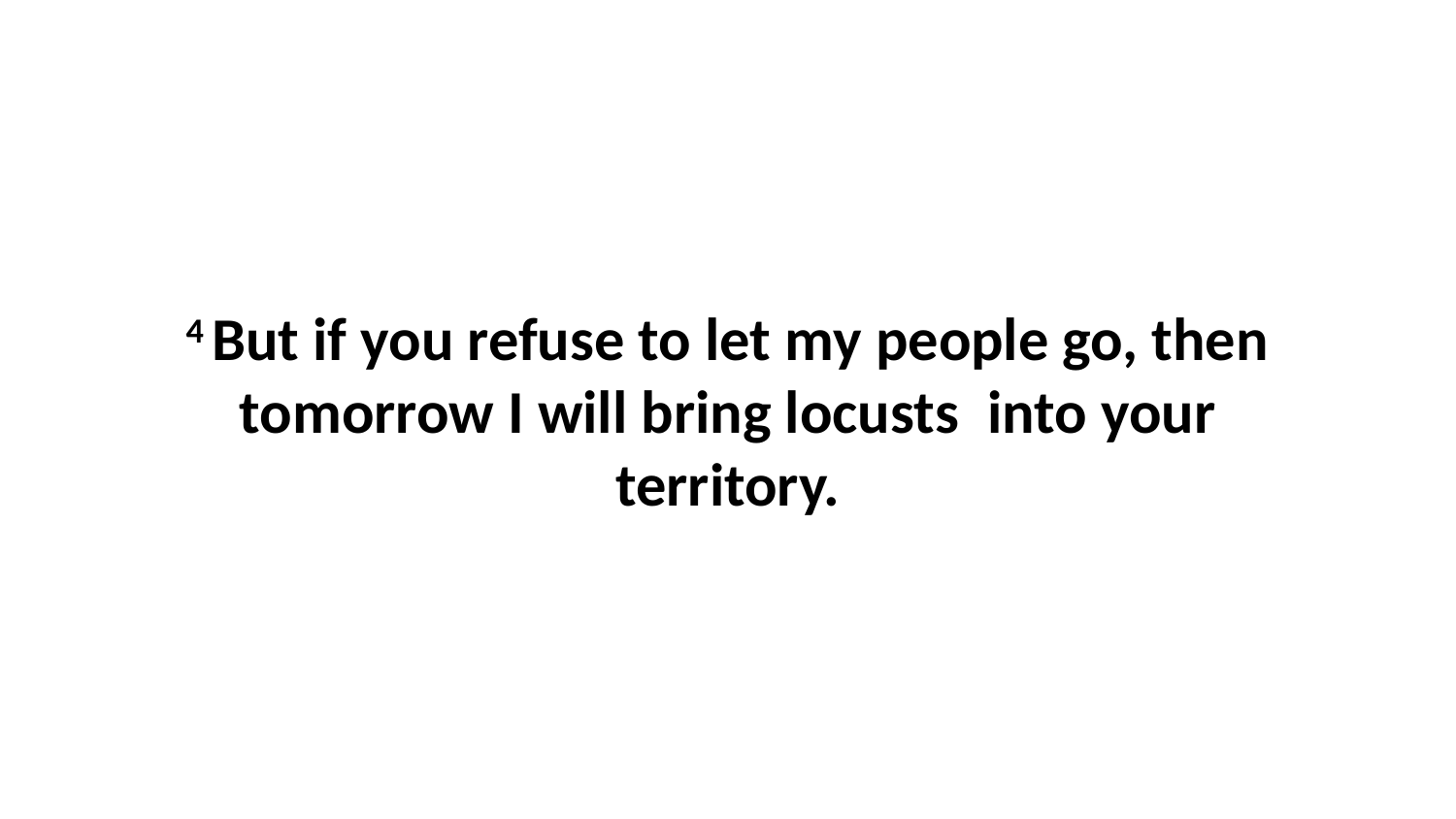

4 But if you refuse to let my people go, then tomorrow I will bring locusts  into your territory.